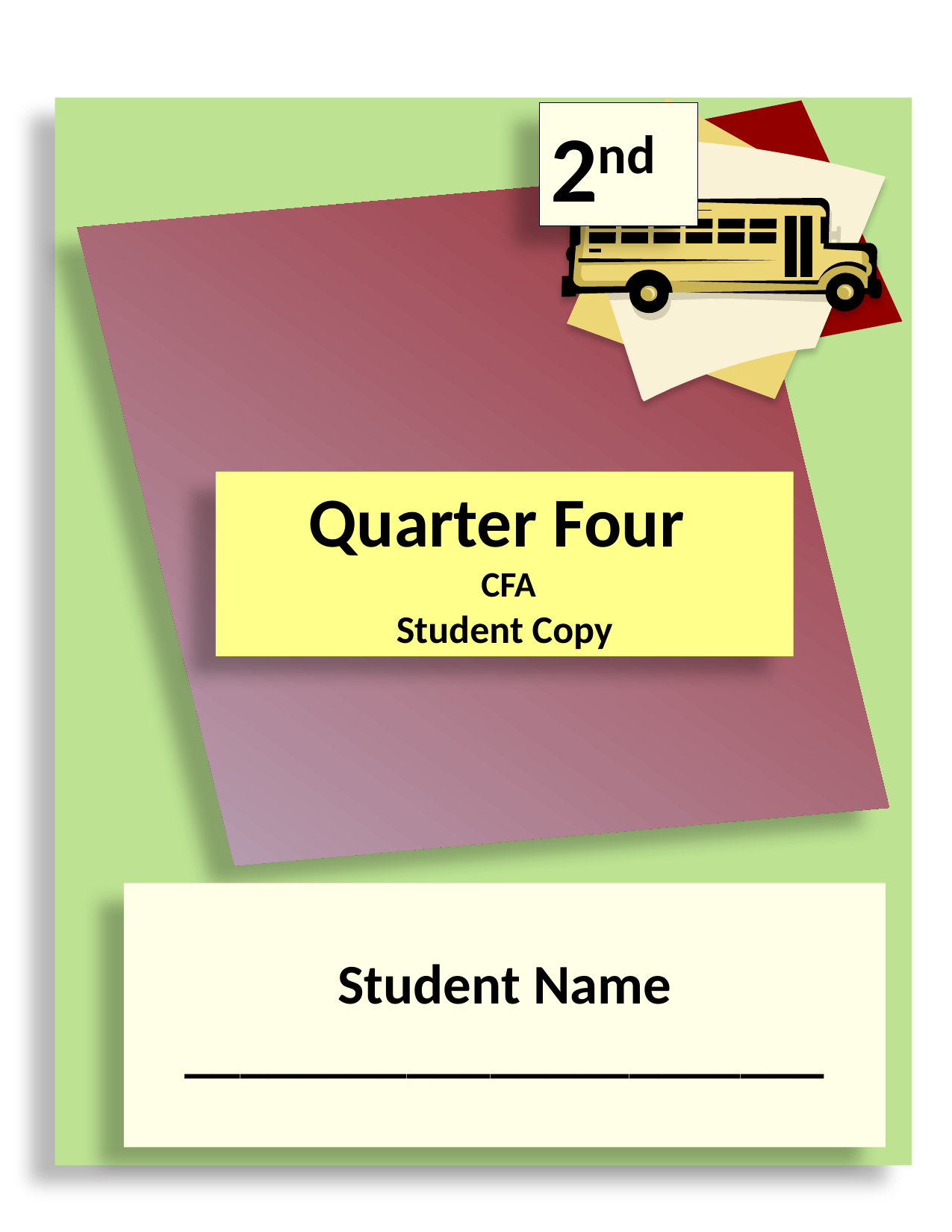

Quarter Four
 CFA
Student Copy

Student Name
_______________________

2nd